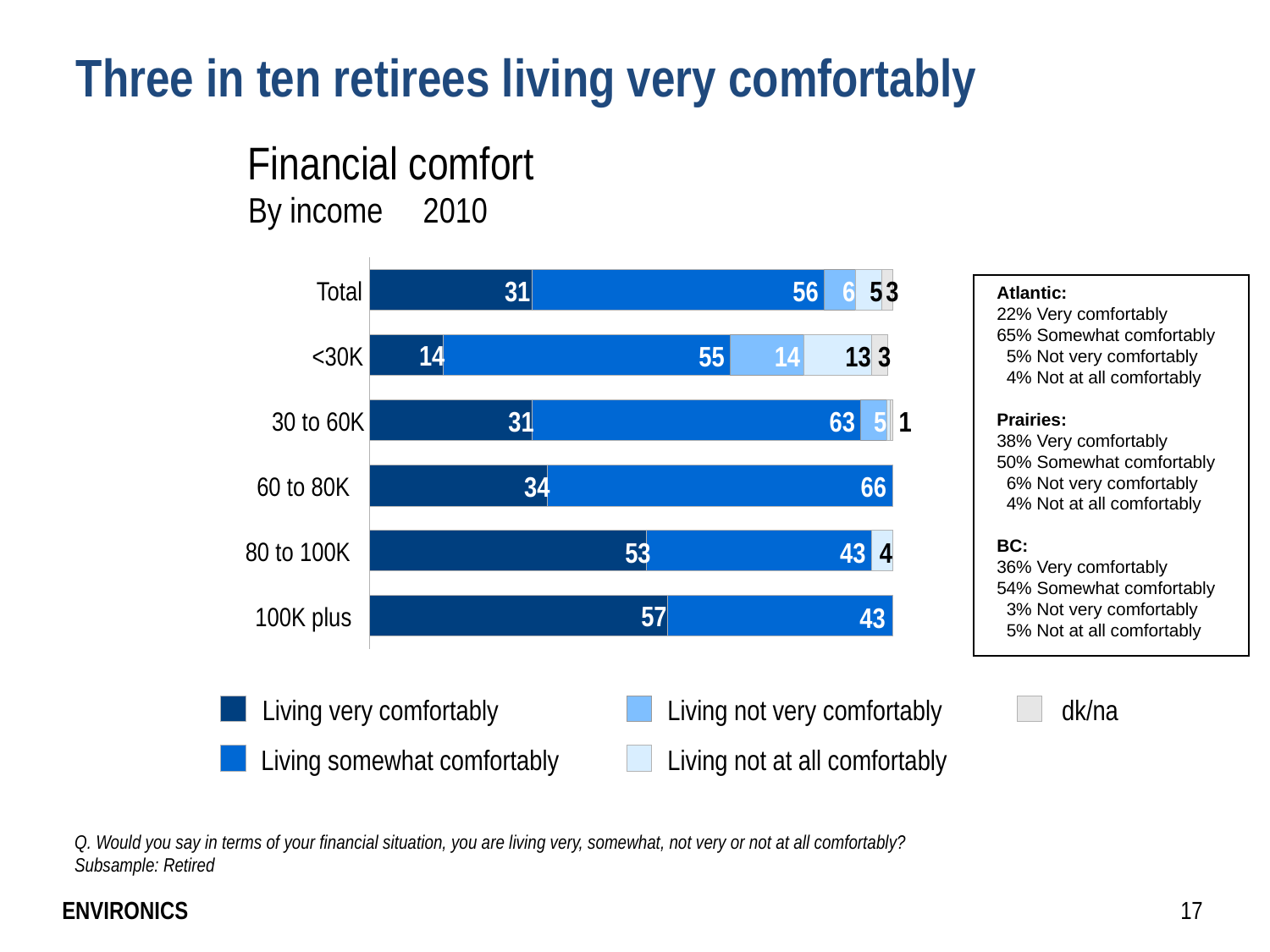

Three in ten retirees living very comfortably
Financial comfort

By income     2010

31
56
6
5
3
Total

Atlantic:
22% Very comfortably
65% Somewhat comfortably
  5% Not very comfortably
  4% Not at all comfortably

Prairies:
38% Very comfortably
50% Somewhat comfortably
  6% Not very comfortably
  4% Not at all comfortably

BC:
36% Very comfortably
54% Somewhat comfortably
  3% Not very comfortably
  5% Not at all comfortably

14
55
14
13
3
<30K

31
63
5
1
30 to 60K

34
66
60 to 80K

53
43
4
80 to 100K

57
43
100K plus
Living very comfortably
Living not very comfortably
dk/na

Living somewhat comfortably
Living not at all comfortably

Q. Would you say in terms of your financial situation, you are living very, somewhat, not very or not at all comfortably?
Subsample: Retired